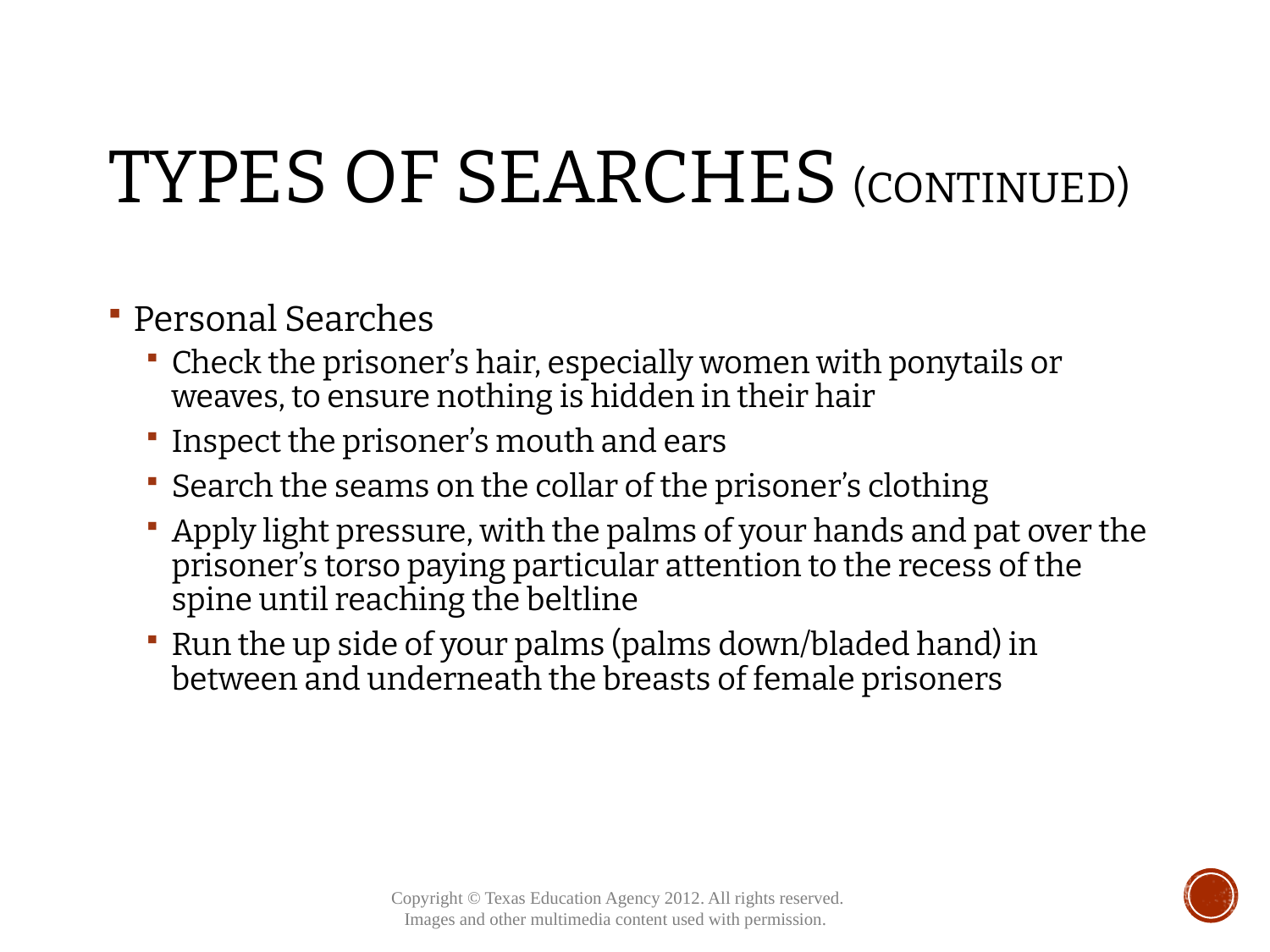

# Types of Searches (continued)
Personal Searches
Check the prisoner’s hair, especially women with ponytails or weaves, to ensure nothing is hidden in their hair
Inspect the prisoner’s mouth and ears
Search the seams on the collar of the prisoner’s clothing
Apply light pressure, with the palms of your hands and pat over the prisoner’s torso paying particular attention to the recess of the spine until reaching the beltline
Run the up side of your palms (palms down/bladed hand) in between and underneath the breasts of female prisoners